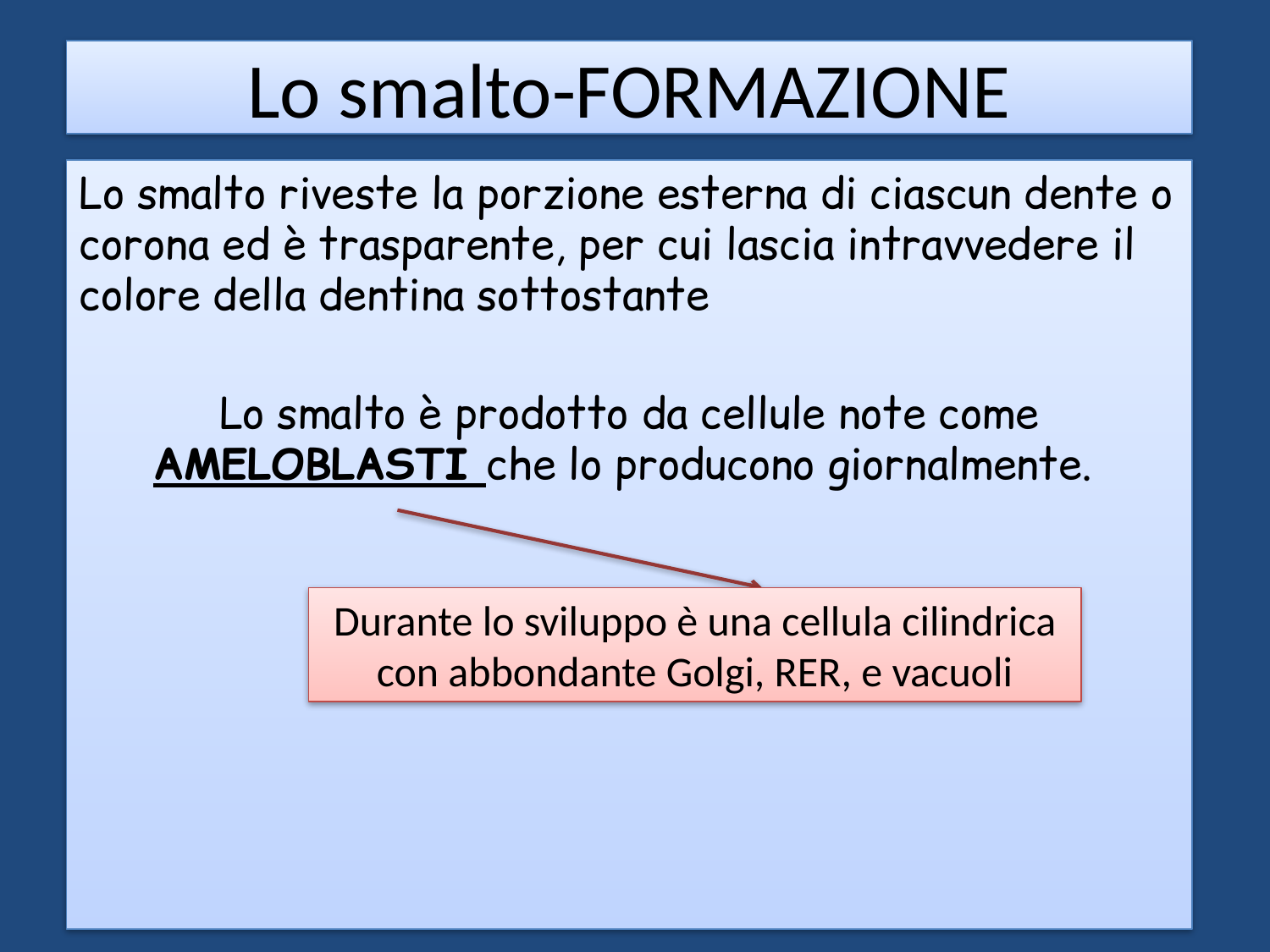

Lo smalto-FORMAZIONE
Lo smalto riveste la porzione esterna di ciascun dente o corona ed è trasparente, per cui lascia intravvedere il colore della dentina sottostante

Lo smalto è prodotto da cellule note come Ameloblasti che lo producono giornalmente.

Durante lo sviluppo è una cellula cilindrica con abbondante Golgi, RER, e vacuoli